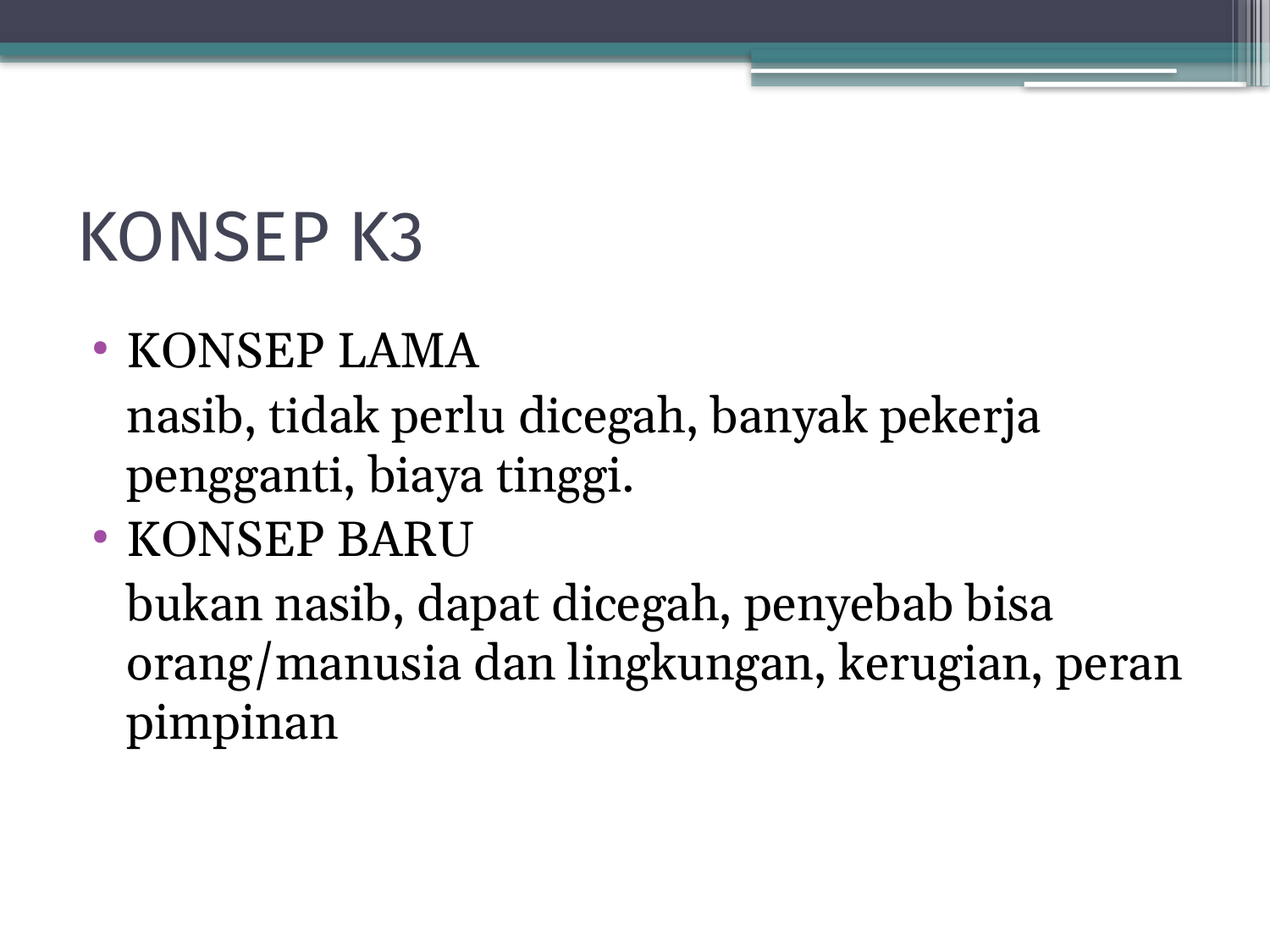

# KONSEP K3
KONSEP LAMA
	nasib, tidak perlu dicegah, banyak pekerja pengganti, biaya tinggi.
KONSEP BARU
	bukan nasib, dapat dicegah, penyebab bisa orang/manusia dan lingkungan, kerugian, peran pimpinan